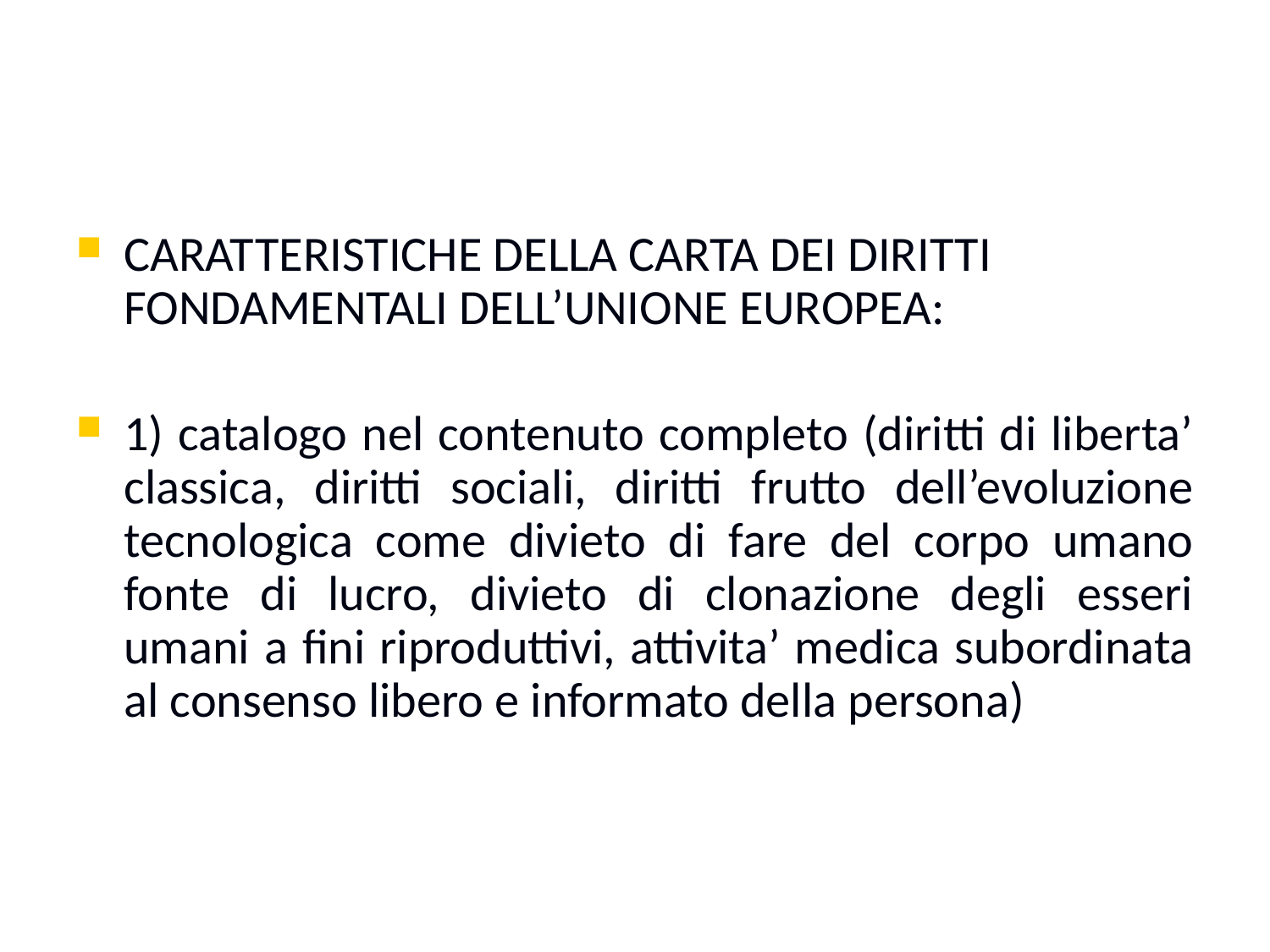

#
CARATTERISTICHE DELLA CARTA DEI DIRITTI FONDAMENTALI DELL’UNIONE EUROPEA:

1) catalogo nel contenuto completo (diritti di liberta’ classica, diritti sociali, diritti frutto dell’evoluzione tecnologica come divieto di fare del corpo umano fonte di lucro, divieto di clonazione degli esseri umani a fini riproduttivi, attivita’ medica subordinata al consenso libero e informato della persona)